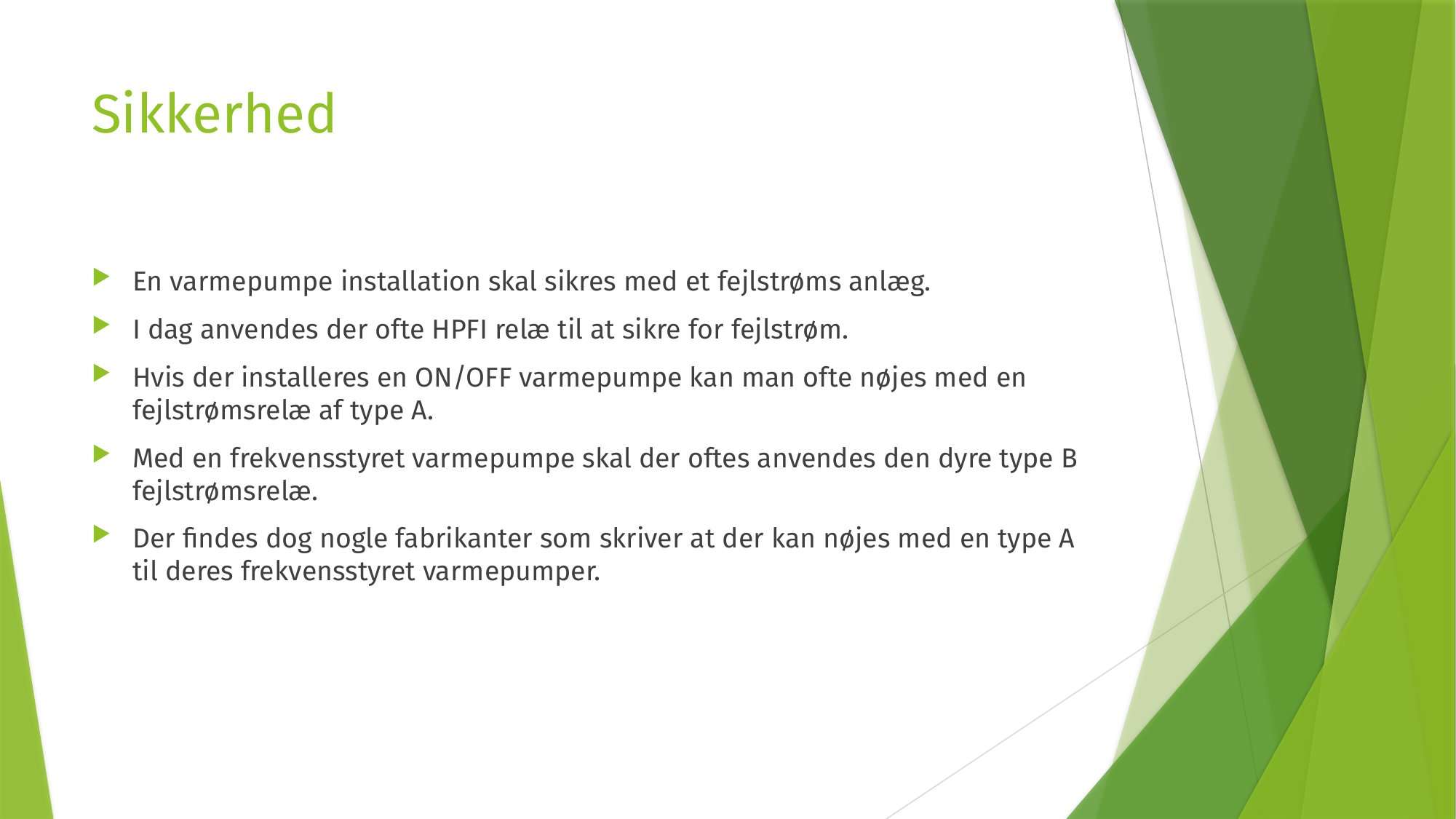

# Sikkerhed
En varmepumpe installation skal sikres med et fejlstrøms anlæg.
I dag anvendes der ofte HPFI relæ til at sikre for fejlstrøm.
Hvis der installeres en ON/OFF varmepumpe kan man ofte nøjes med en fejlstrømsrelæ af type A.
Med en frekvensstyret varmepumpe skal der oftes anvendes den dyre type B fejlstrømsrelæ.
Der findes dog nogle fabrikanter som skriver at der kan nøjes med en type A til deres frekvensstyret varmepumper.